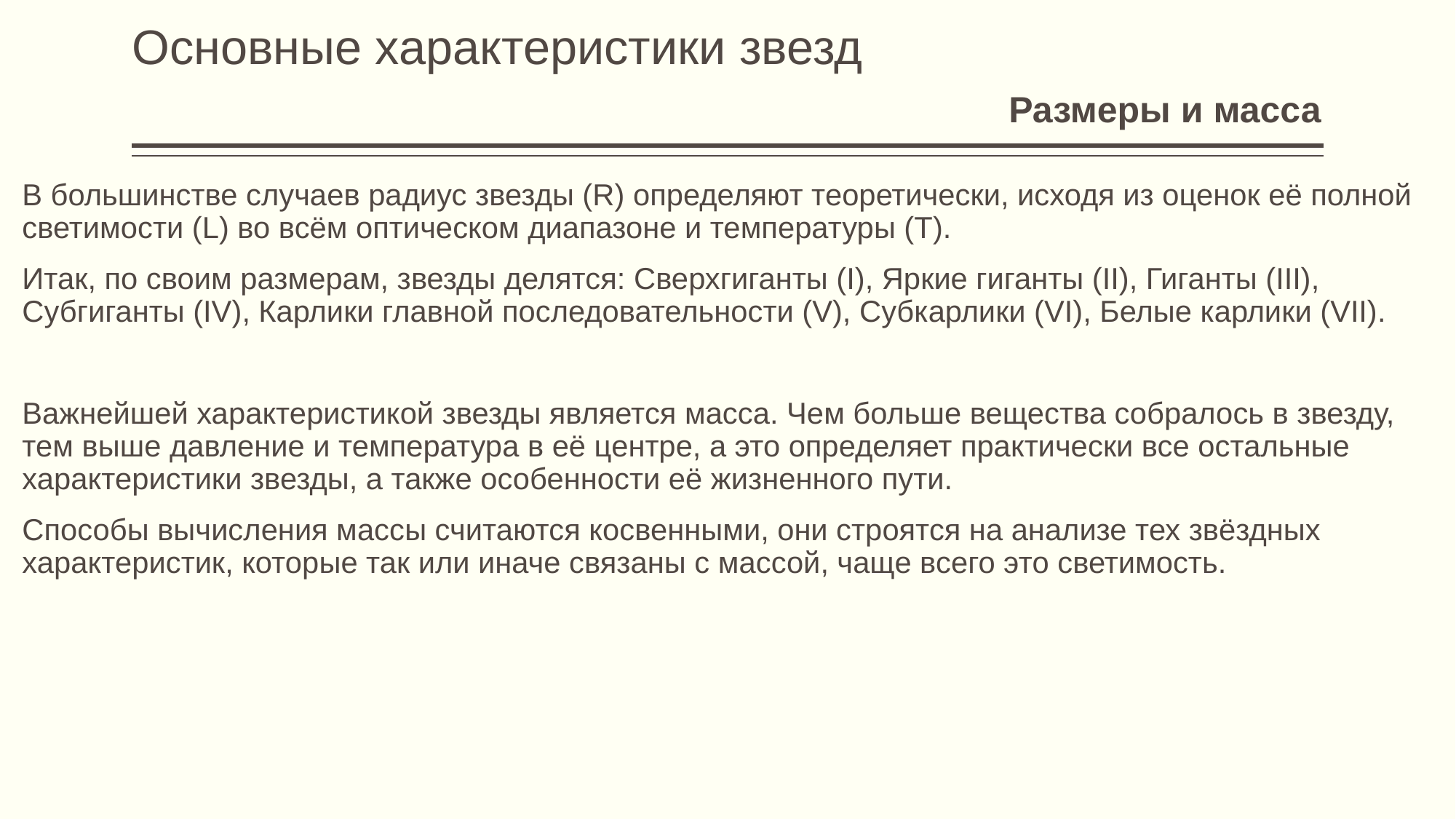

# Основные характеристики звезд
Размеры и масса
В большинстве случаев радиус звезды (R) определяют теоретически, исходя из оценок её полной светимости (L) во всём оптическом диапазоне и температуры (Т).
Итак, по своим размерам, звезды делятся: Сверхгиганты (I), Яркие гиганты (II), Гиганты (III), Субгиганты (IV), Карлики главной последовательности (V), Субкарлики (VI), Белые карлики (VII).

Важнейшей характеристикой звезды является масса. Чем больше вещества собралось в звезду, тем выше давление и температура в её центре, а это определяет практически все остальные характеристики звезды, а также особенности её жизненного пути.
Способы вычисления массы считаются косвенными, они строятся на анализе тех звёздных характеристик, которые так или иначе связаны с массой, чаще всего это светимость.